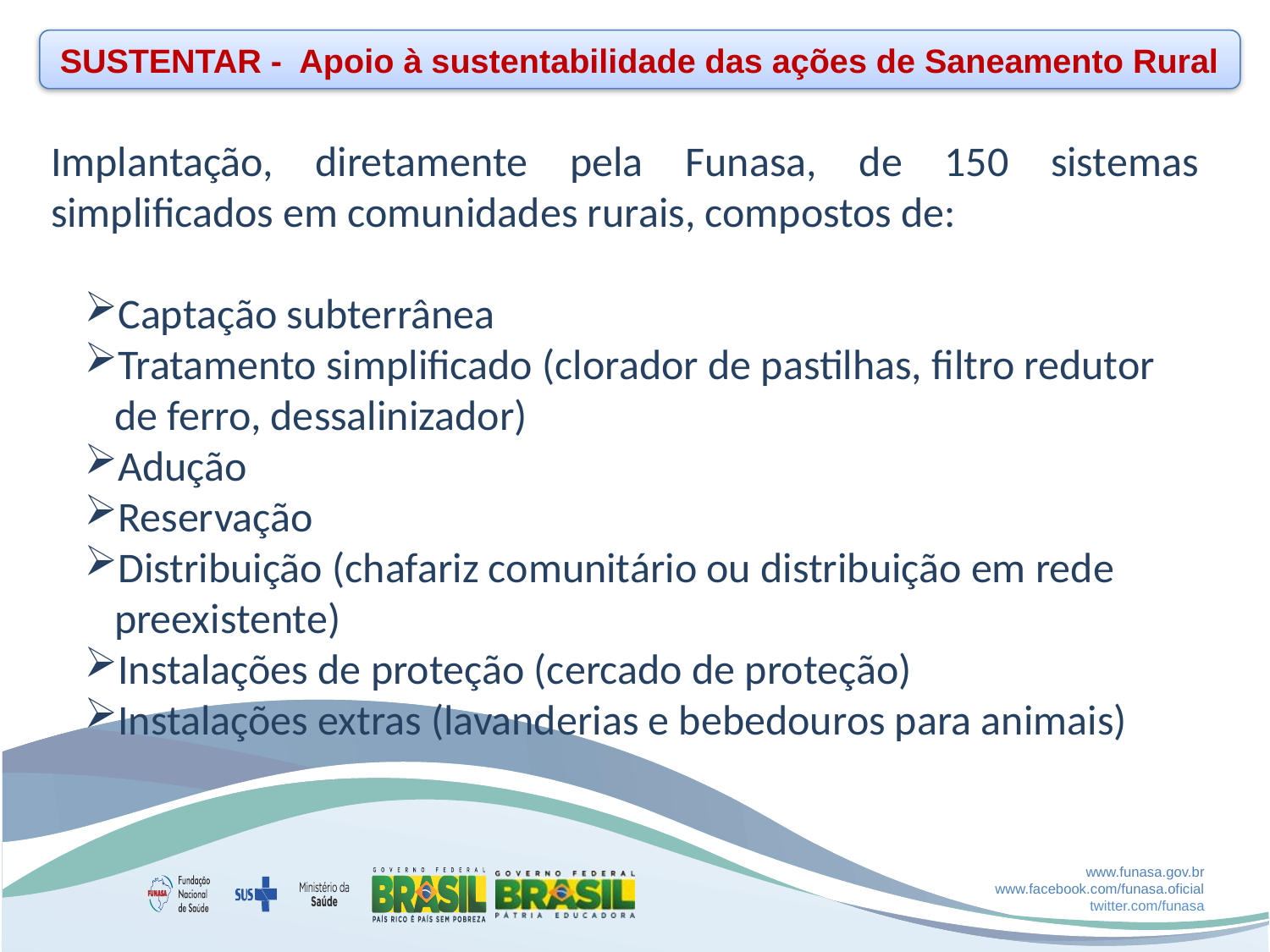

SUSTENTAR -  Apoio à sustentabilidade das ações de Saneamento Rural
Implantação, diretamente pela Funasa, de 150 sistemas simplificados em comunidades rurais, compostos de:

Captação subterrânea
Tratamento simplificado (clorador de pastilhas, filtro redutor de ferro, dessalinizador)
Adução
Reservação
Distribuição (chafariz comunitário ou distribuição em rede preexistente)
Instalações de proteção (cercado de proteção)
Instalações extras (lavanderias e bebedouros para animais)